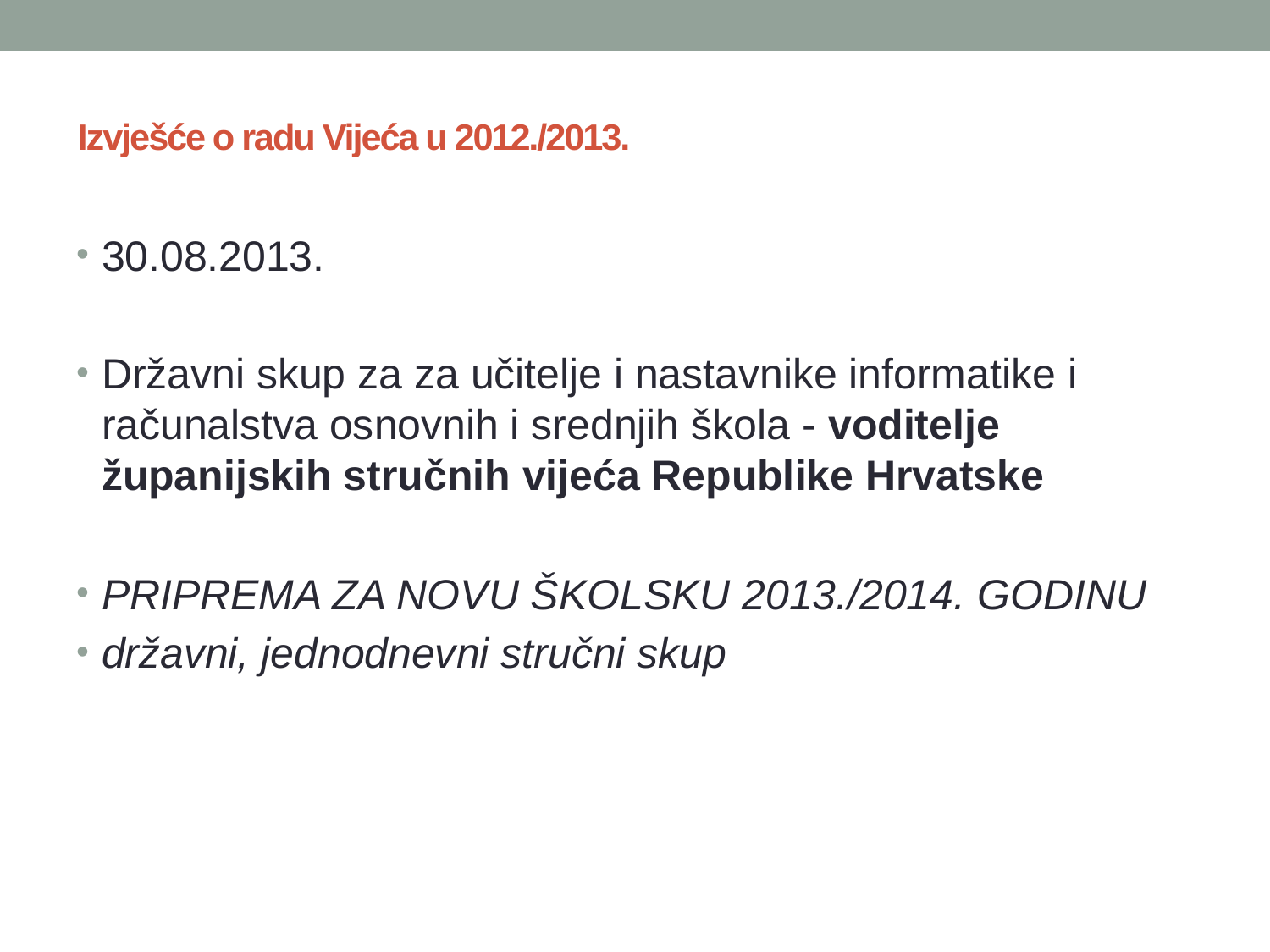

# Izvješće o radu Vijeća u 2012./2013.
30.08.2013.

Državni skup za za učitelje i nastavnike informatike i računalstva osnovnih i srednjih škola - voditelje županijskih stručnih vijeća Republike Hrvatske

PRIPREMA ZA NOVU ŠKOLSKU 2013./2014. GODINU
državni, jednodnevni stručni skup